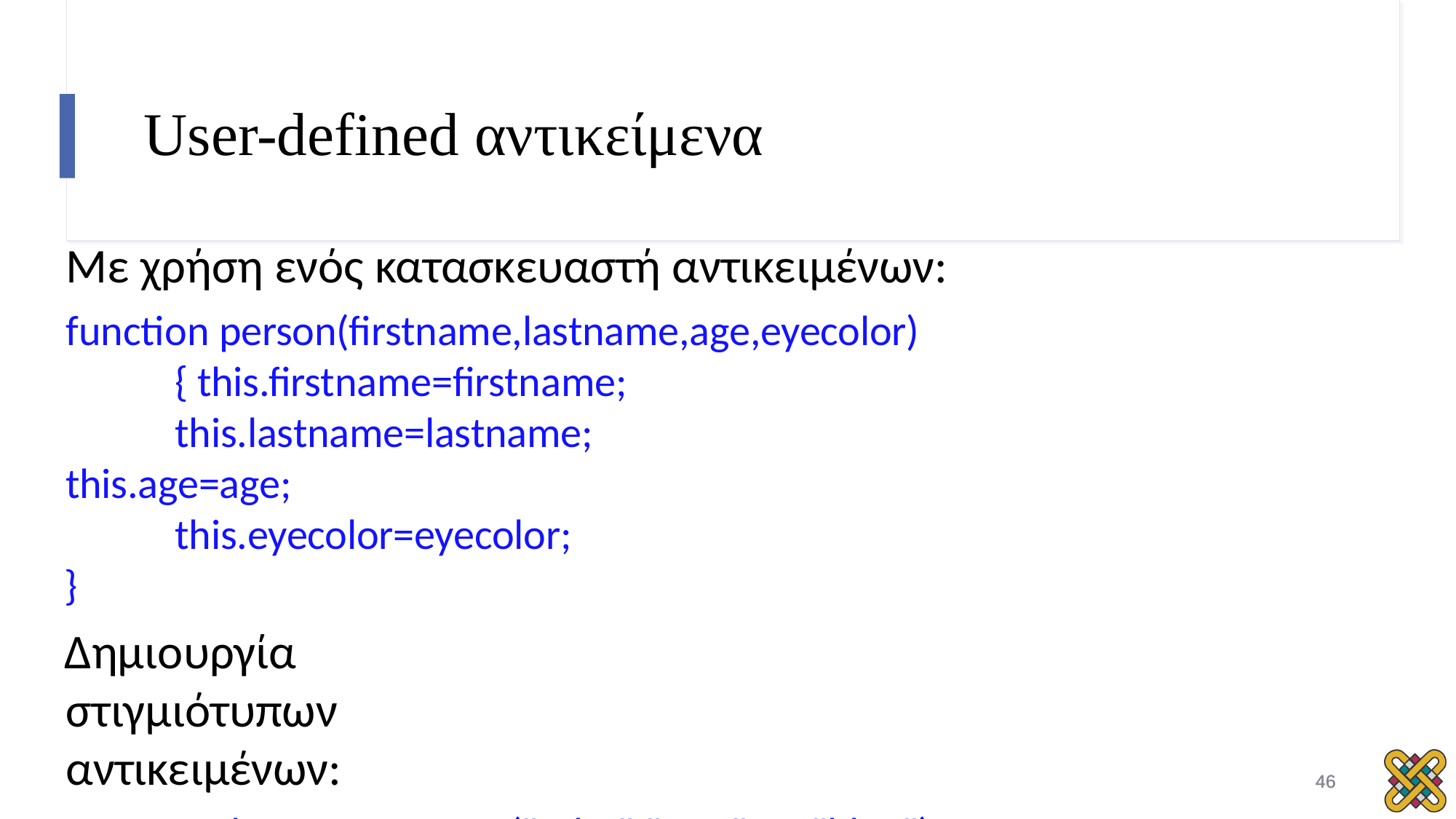

# User-defined αντικείμενα
Με χρήση ενός κατασκευαστή αντικειμένων:
function person(firstname,lastname,age,eyecolor) { this.firstname=firstname; this.lastname=lastname;
this.age=age; this.eyecolor=eyecolor;
}
Δημιουργία στιγμιότυπων αντικειμένων:
var myFather=new person("John","Doe",50,"blue"); var myMother=new person("Sally","Rally",48,"green");
46
46